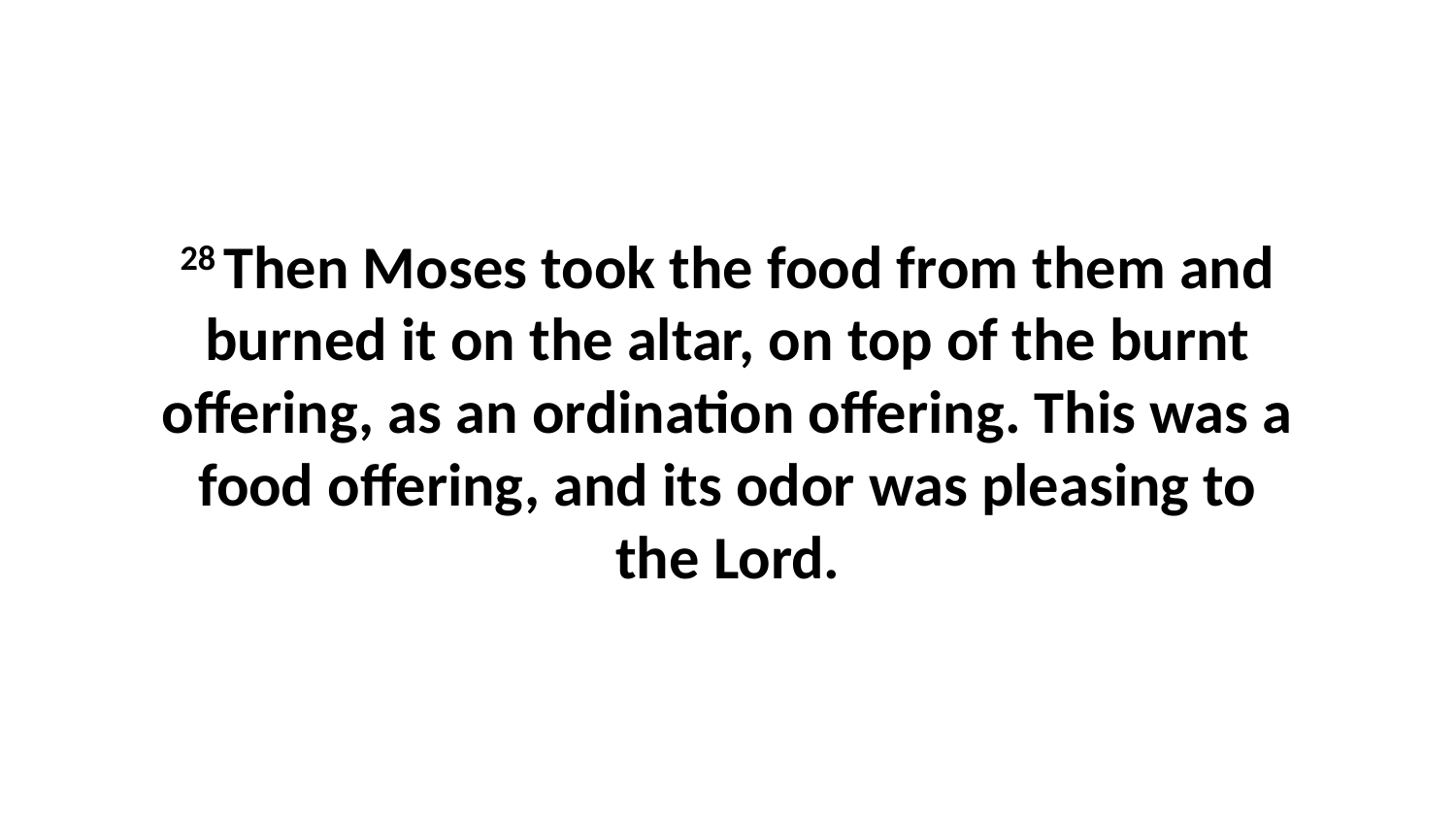

28 Then Moses took the food from them and burned it on the altar, on top of the burnt offering, as an ordination offering. This was a food offering, and its odor was pleasing to the Lord.